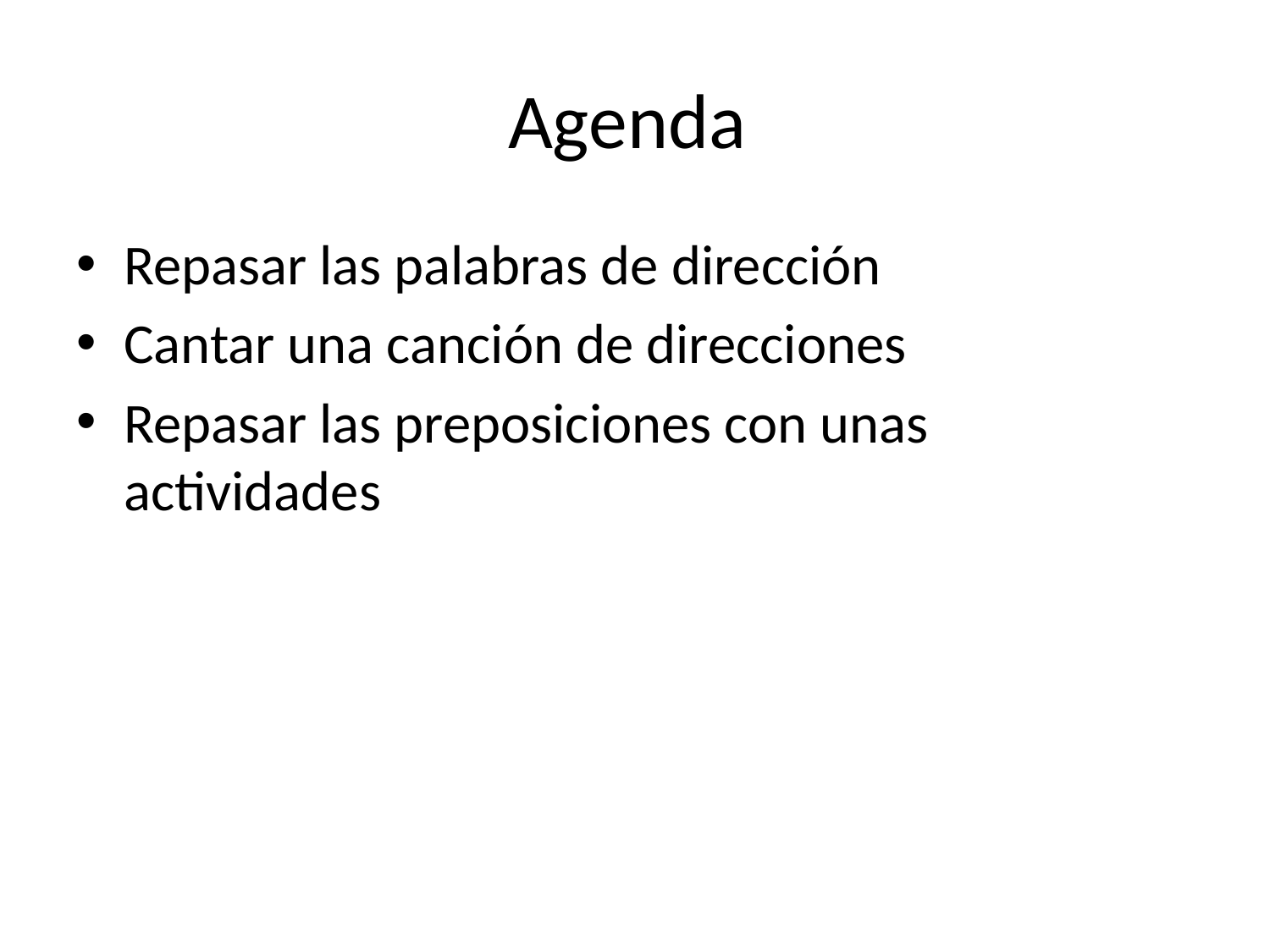

# Agenda
Repasar las palabras de dirección
Cantar una canción de direcciones
Repasar las preposiciones con unas actividades